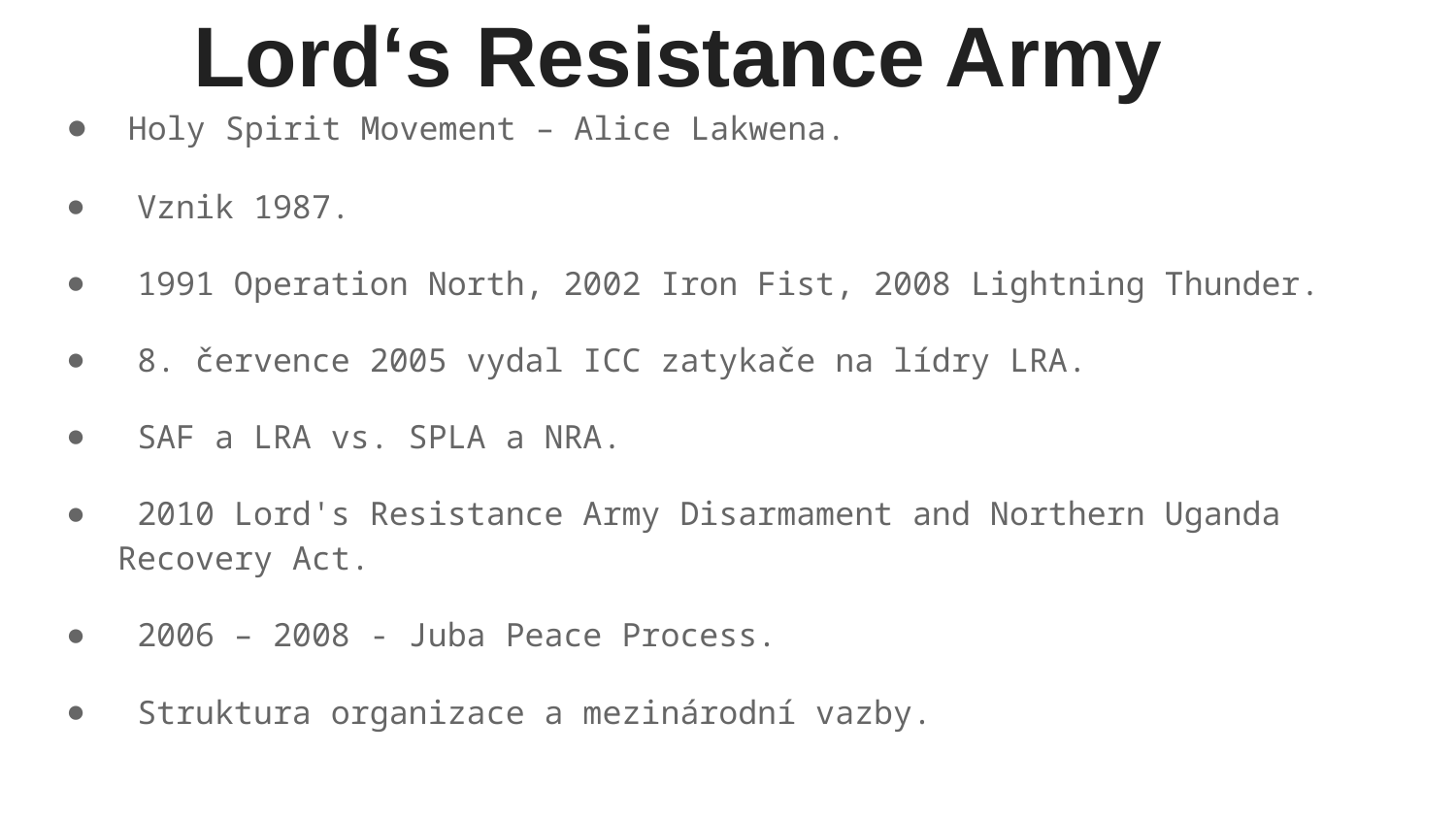

# Lord‘s Resistance Army
 Holy Spirit Movement – Alice Lakwena.
 Vznik 1987.
 1991 Operation North, 2002 Iron Fist, 2008 Lightning Thunder.
 8. července 2005 vydal ICC zatykače na lídry LRA.
 SAF a LRA vs. SPLA a NRA.
 2010 Lord's Resistance Army Disarmament and Northern Uganda Recovery Act.
 2006 – 2008 - Juba Peace Process.
 Struktura organizace a mezinárodní vazby.